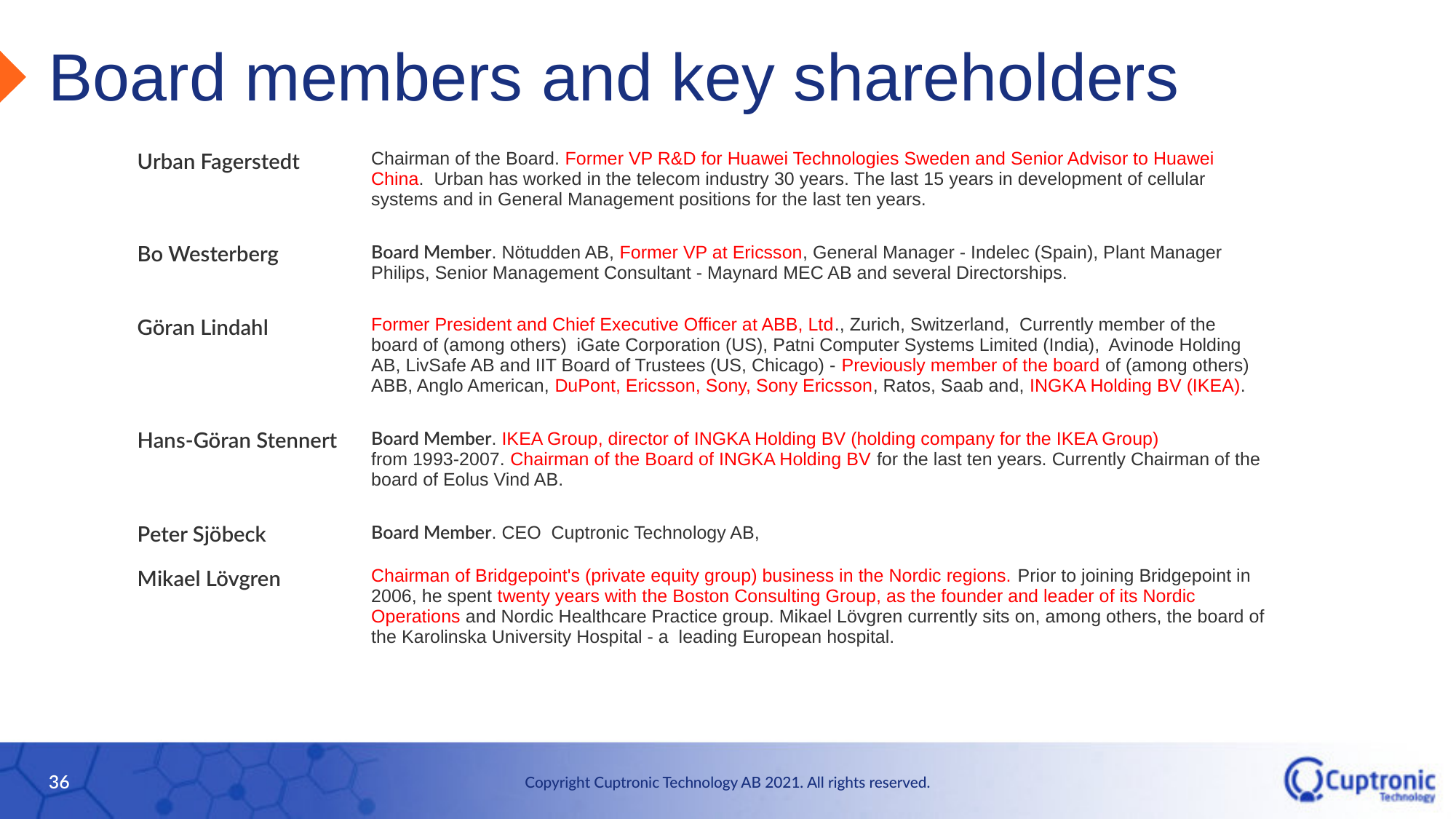

# Board members and key shareholders
| Urban Fagerstedt | Chairman of the Board. Former VP R&D for Huawei Technologies Sweden and Senior Advisor to Huawei China. Urban has worked in the telecom industry 30 years. The last 15 years in development of cellular systems and in General Management positions for the last ten years. |
| --- | --- |
| Bo Westerberg | Board Member. Nötudden AB, Former VP at Ericsson, General Manager - Indelec (Spain), Plant Manager Philips, Senior Management Consultant - Maynard MEC AB and several Directorships. |
| Göran Lindahl | Former President and Chief Executive Officer at ABB, Ltd., Zurich, Switzerland, Currently member of the board of (among others) iGate Corporation (US), Patni Computer Systems Limited (India), Avinode Holding AB, LivSafe AB and IIT Board of Trustees (US, Chicago) - Previously member of the board of (among others) ABB, Anglo American, DuPont, Ericsson, Sony, Sony Ericsson, Ratos, Saab and, INGKA Holding BV (IKEA). |
| Hans-Göran Stennert | Board Member. IKEA Group, director of INGKA Holding BV (holding company for the IKEA Group) from 1993-2007. Chairman of the Board of INGKA Holding BV for the last ten years. Currently Chairman of the board of Eolus Vind AB. |
| Peter Sjöbeck | Board Member. CEO Cuptronic Technology AB, |
| Mikael Lövgren | Chairman of Bridgepoint's (private equity group) business in the Nordic regions. Prior to joining Bridgepoint in 2006, he spent twenty years with the Boston Consulting Group, as the founder and leader of its Nordic Operations and Nordic Healthcare Practice group. Mikael Lövgren currently sits on, among others, the board of the Karolinska University Hospital - a leading European hospital. |
36
Copyright Cuptronic Technology AB 2021. All rights reserved.